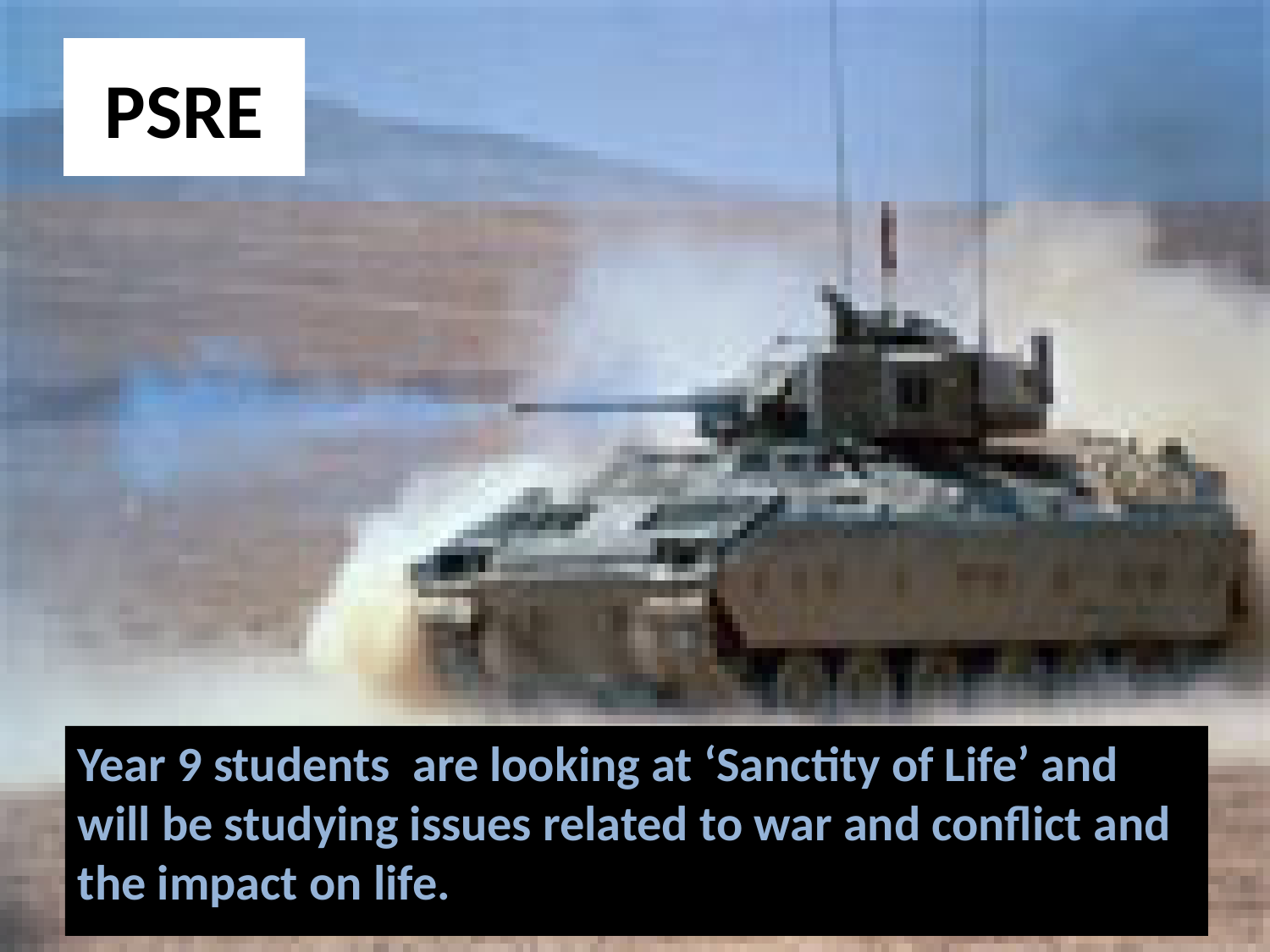

# PSRE
Year 9 students  are looking at ‘Sanctity of Life’ and will be studying issues related to war and conflict and the impact on life.